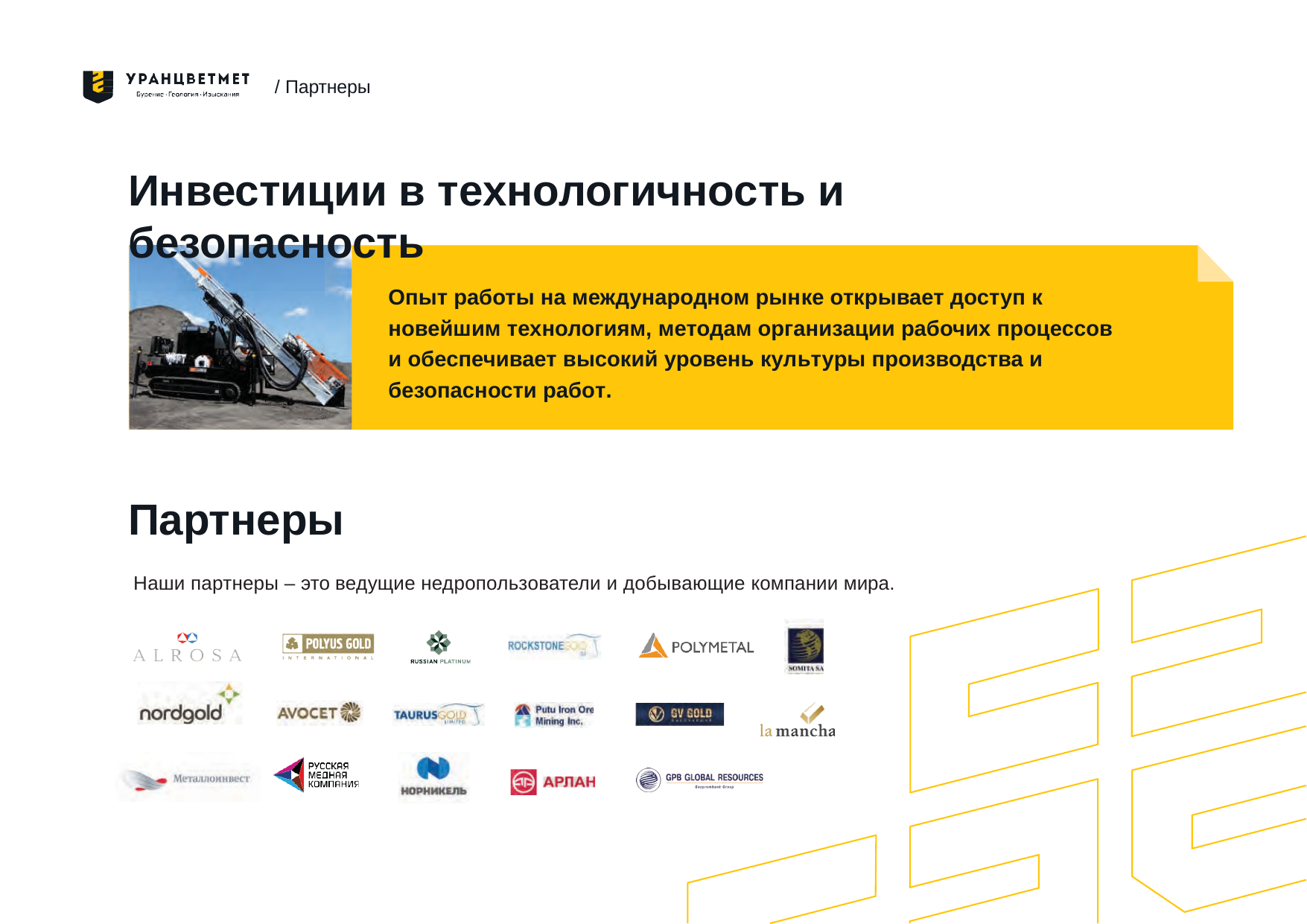

/ Партнеры

Инвестиции в технологичность и безопасность

Опыт работы на международном рынке открывает доступ к новейшим технологиям, методам организации рабочих процессов и обеспечивает высокий уровень культуры производства и безопасности работ.
Партнеры
Наши партнеры – это ведущие недропользователи и добывающие компании мира.

26